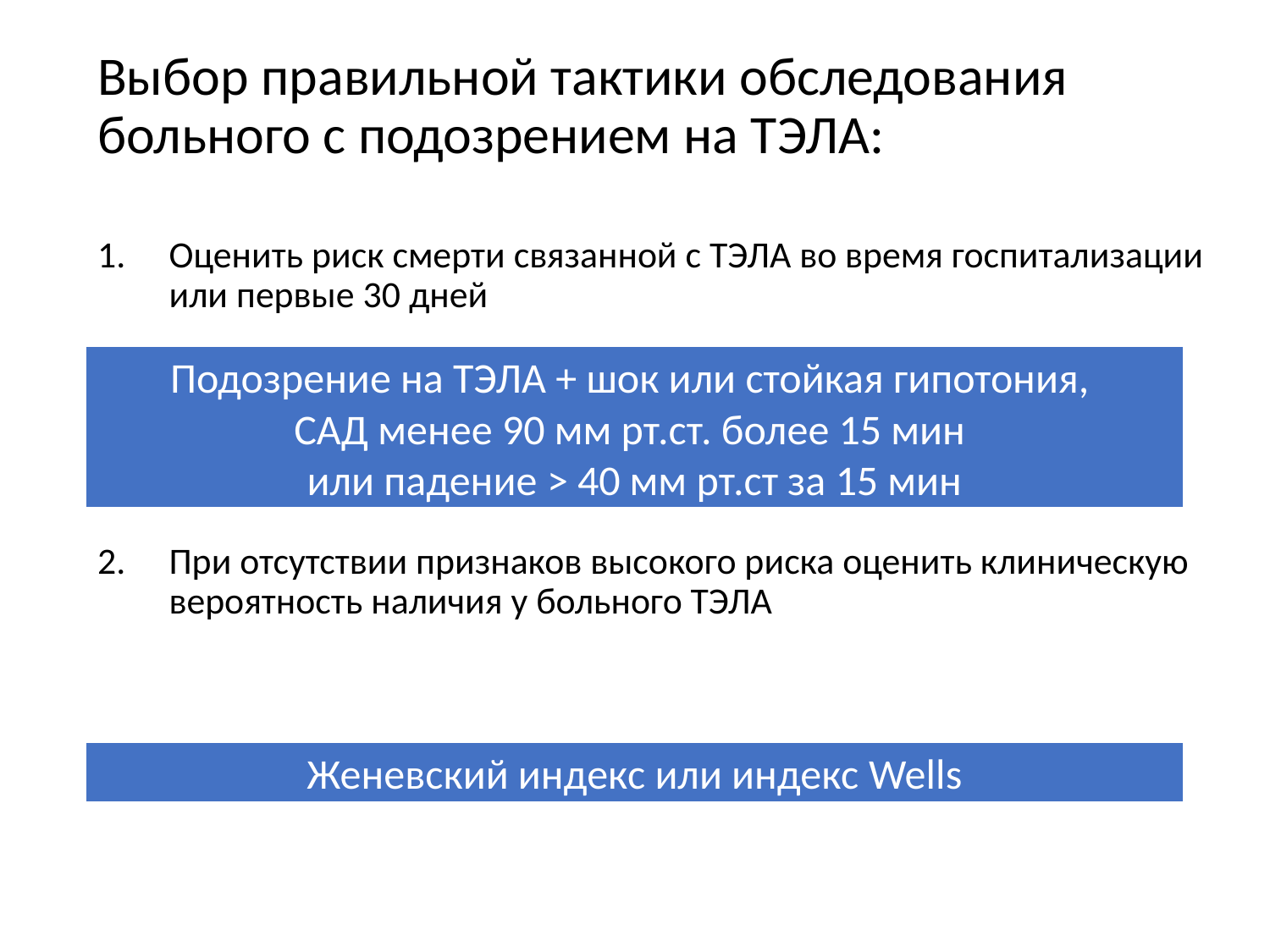

# Выбор правильной тактики обследования больного с подозрением на ТЭЛА:
Оценить риск смерти связанной с ТЭЛА во время госпитализации или первые 30 дней

При отсутствии признаков высокого риска оценить клиническую вероятность наличия у больного ТЭЛА

Подозрение на ТЭЛА + шок или стойкая гипотония,
САД менее 90 мм рт.ст. более 15 мин
или падение > 40 мм рт.ст за 15 мин
Женевский индекс или индекс Wells